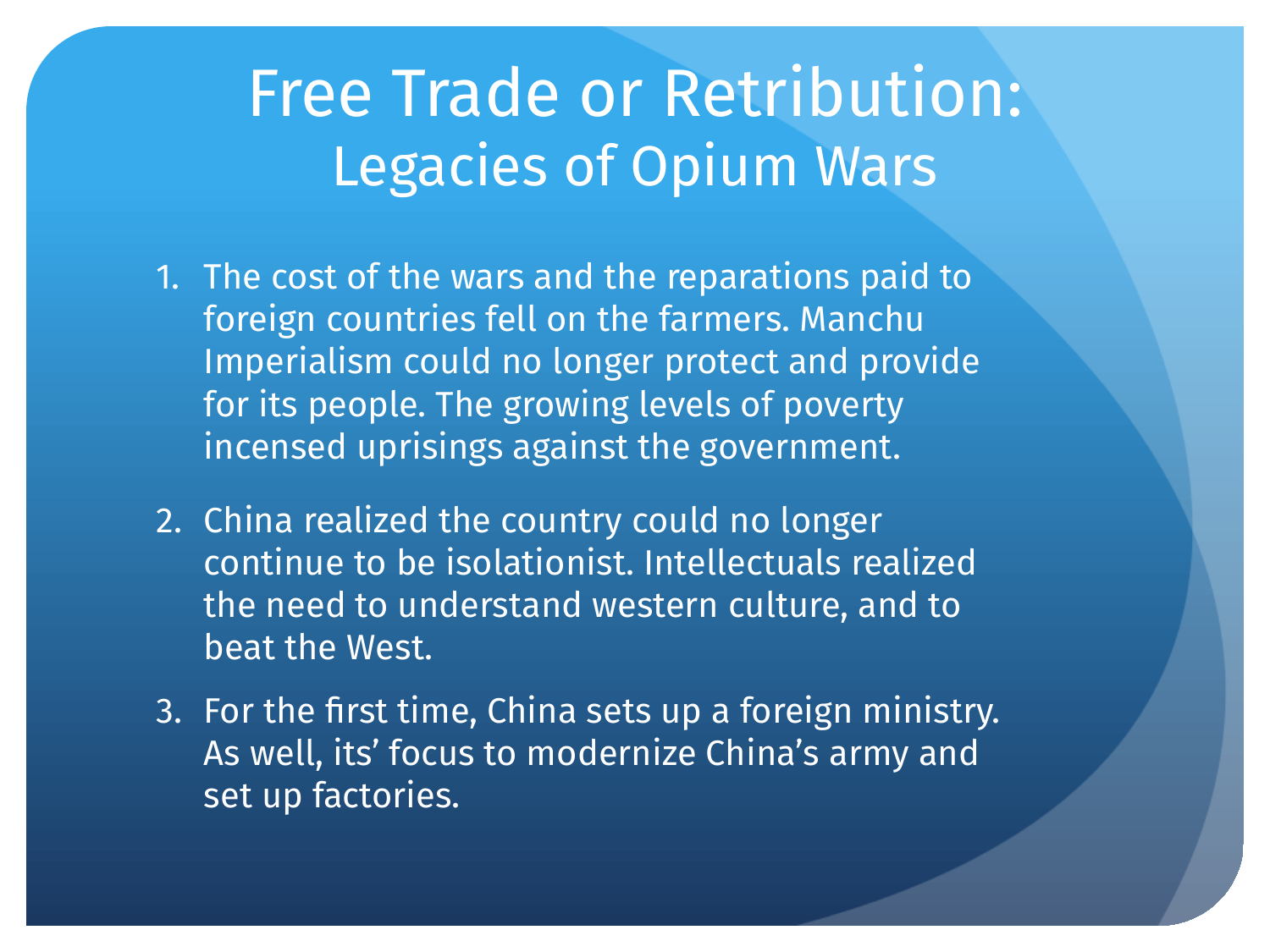

# Free Trade or Retribution: Legacies of Opium Wars
The cost of the wars and the reparations paid to foreign countries fell on the farmers. Manchu Imperialism could no longer protect and provide for its people. The growing levels of poverty incensed uprisings against the government.
China realized the country could no longer continue to be isolationist. Intellectuals realized the need to understand western culture, and to beat the West.
For the first time, China sets up a foreign ministry. As well, its’ focus to modernize China’s army and set up factories.